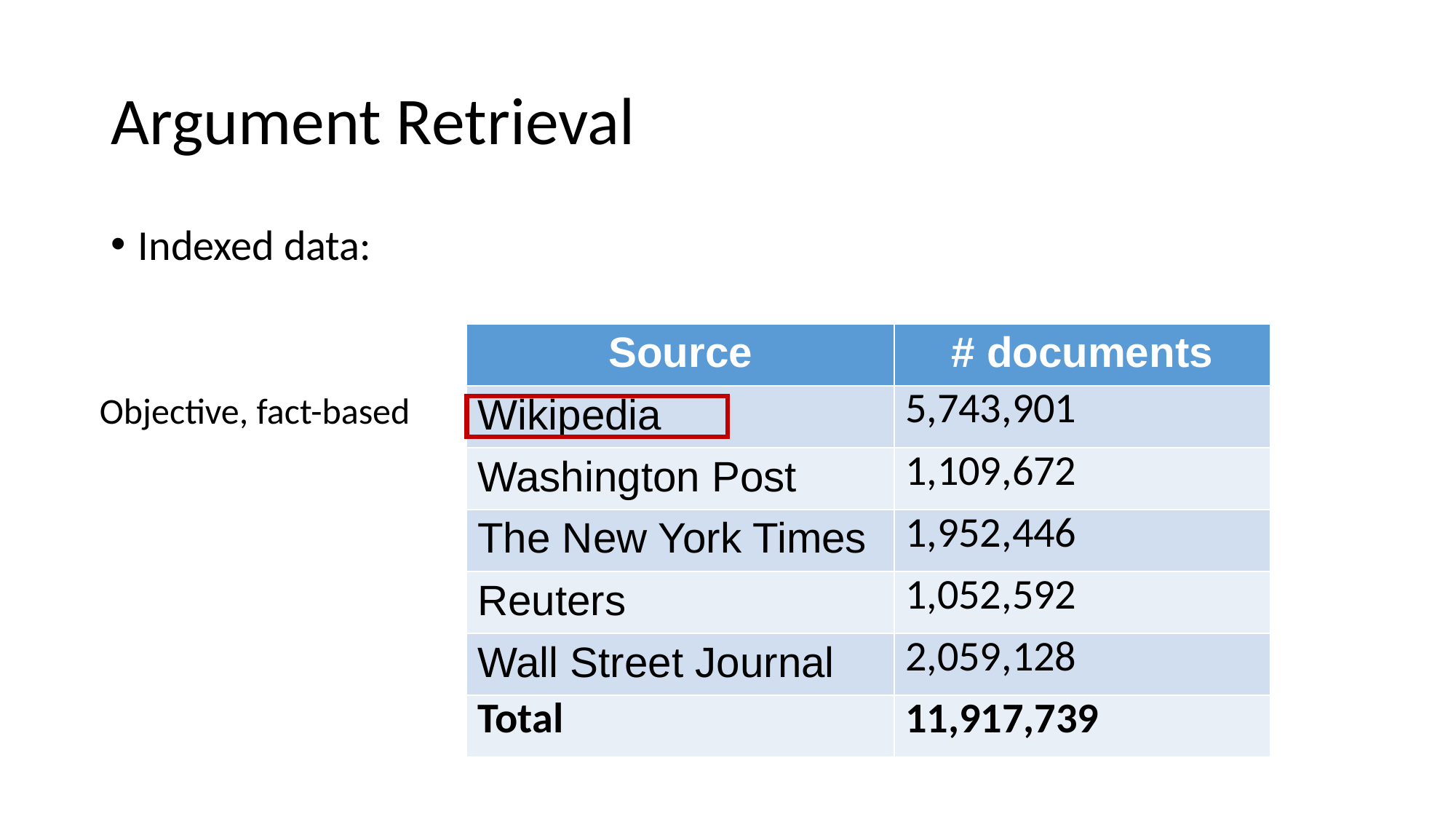

# Argument Retrieval
Indexed data:
| Source | # documents |
| --- | --- |
| Wikipedia | 5,743,901 |
| Washington Post | 1,109,672 |
| The New York Times | 1,952,446 |
| Reuters | 1,052,592 |
| Wall Street Journal | 2,059,128 |
| Total | 11,917,739 |
Objective, fact-based